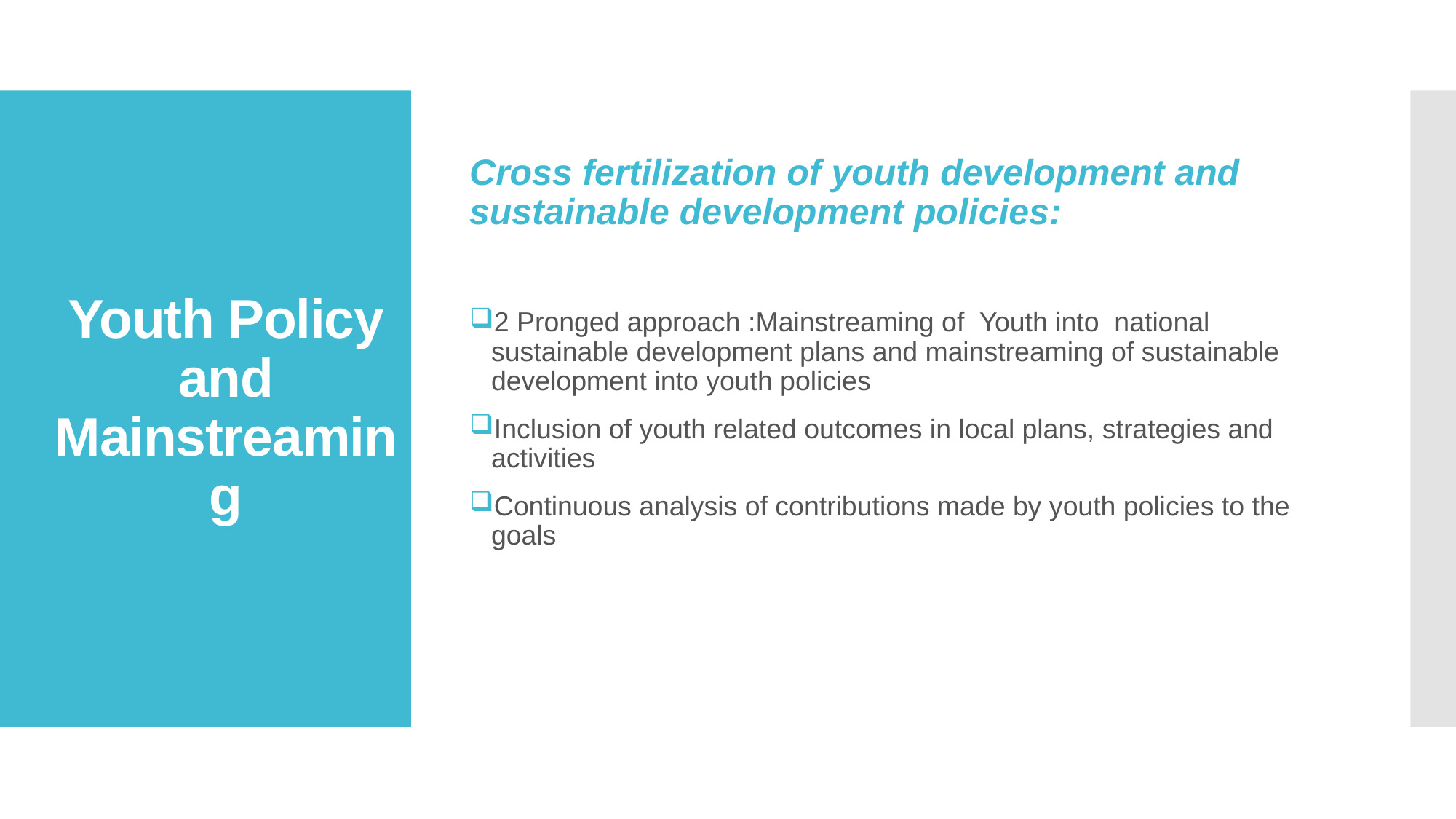

Cross fertilization of youth development and sustainable development policies:

2 Pronged approach :Mainstreaming of  Youth into  national sustainable development plans and mainstreaming of sustainable development into youth policies
Inclusion of youth related outcomes in local plans, strategies and activities
Continuous analysis of contributions made by youth policies to the goals

# Youth Policy and Mainstreaming